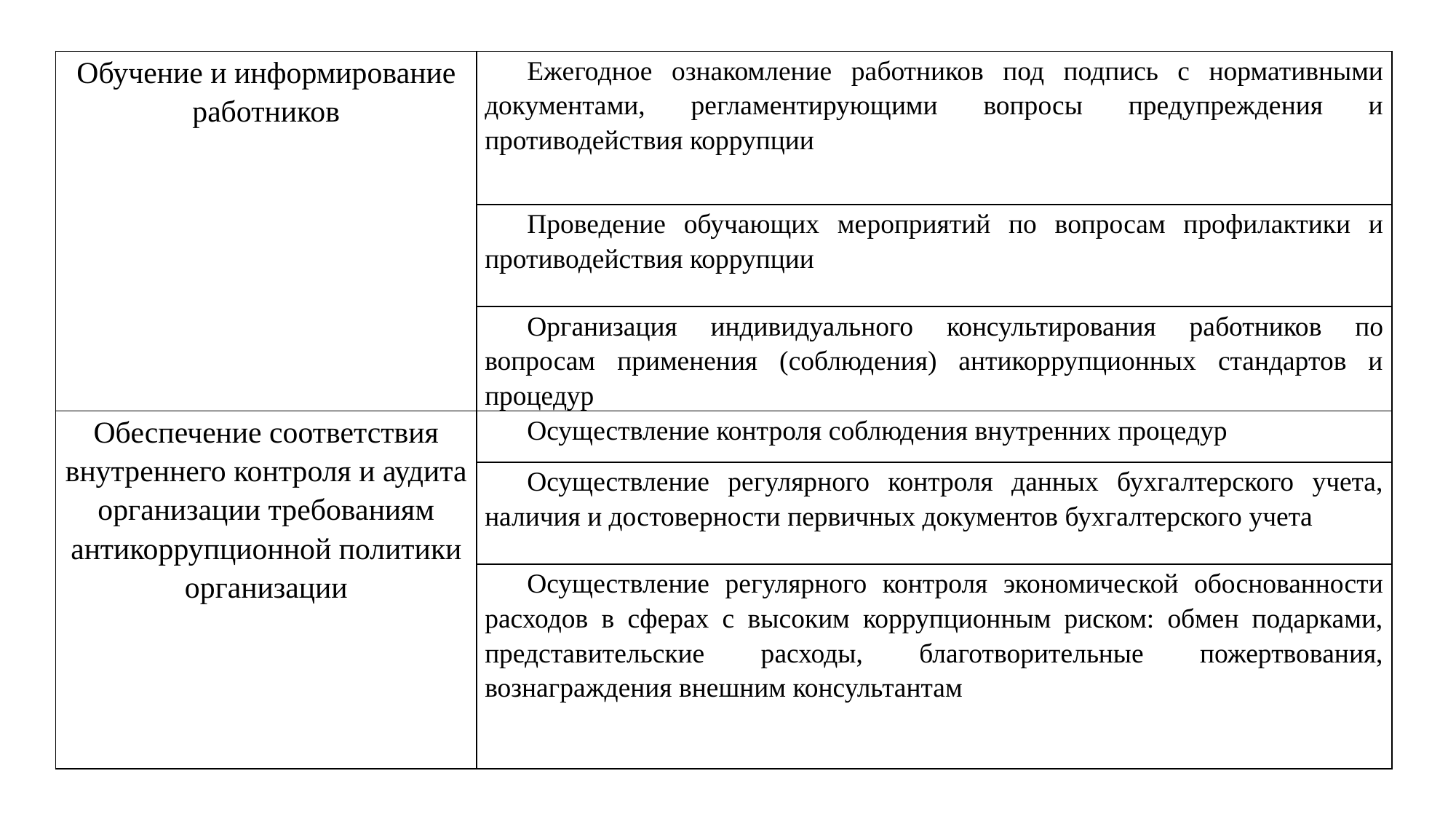

| Обучение и информирование работников | Ежегодное ознакомление работников под подпись с нормативными документами, регламентирующими вопросы предупреждения и противодействия коррупции |
| --- | --- |
|  | Проведение обучающих мероприятий по вопросам профилактики и противодействия коррупции |
|  | Организация индивидуального консультирования работников по вопросам применения (соблюдения) антикоррупционных стандартов и процедур |
| Обеспечение соответствия внутреннего контроля и аудита организации требованиям антикоррупционной политики организации | Осуществление контроля соблюдения внутренних процедур |
|  | Осуществление регулярного контроля данных бухгалтерского учета, наличия и достоверности первичных документов бухгалтерского учета |
|  | Осуществление регулярного контроля экономической обоснованности расходов в сферах с высоким коррупционным риском: обмен подарками, представительские расходы, благотворительные пожертвования, вознаграждения внешним консультантам |